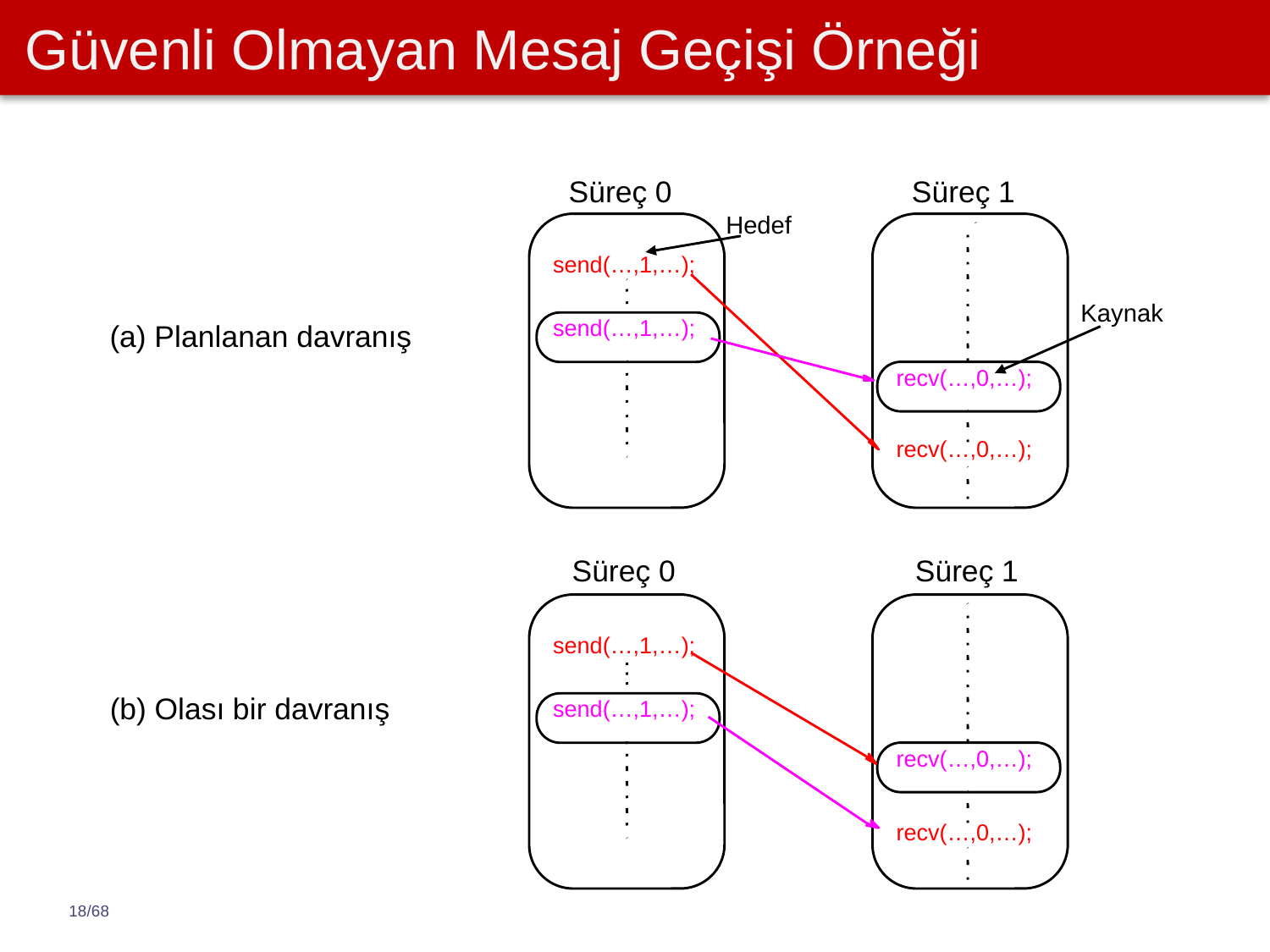

# Güvenli Olmayan Mesaj Geçişi Örneği
Süreç 0
Süreç 1
Hedef

send(…,1,…);

Kaynak

send(…,1,…);

recv(…,0,…);

recv(…,0,…);

(a) Planlanan davranış
Süreç 0
Süreç 1

send(…,1,…);

send(…,1,…);

recv(…,0,…);

recv(…,0,…);

(b) Olası bir davranış